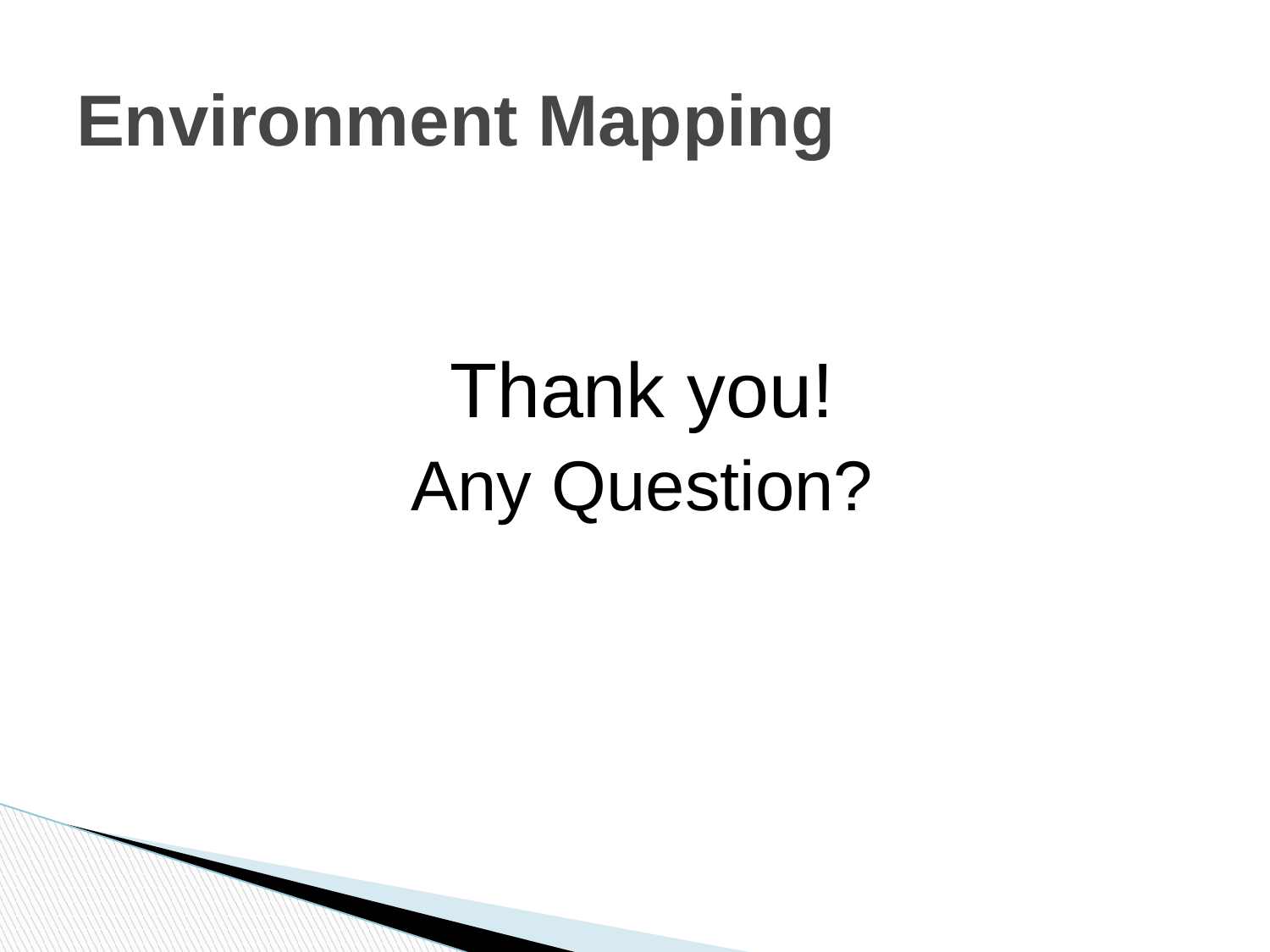

# Environment Mapping

Thank you!
Any Question?